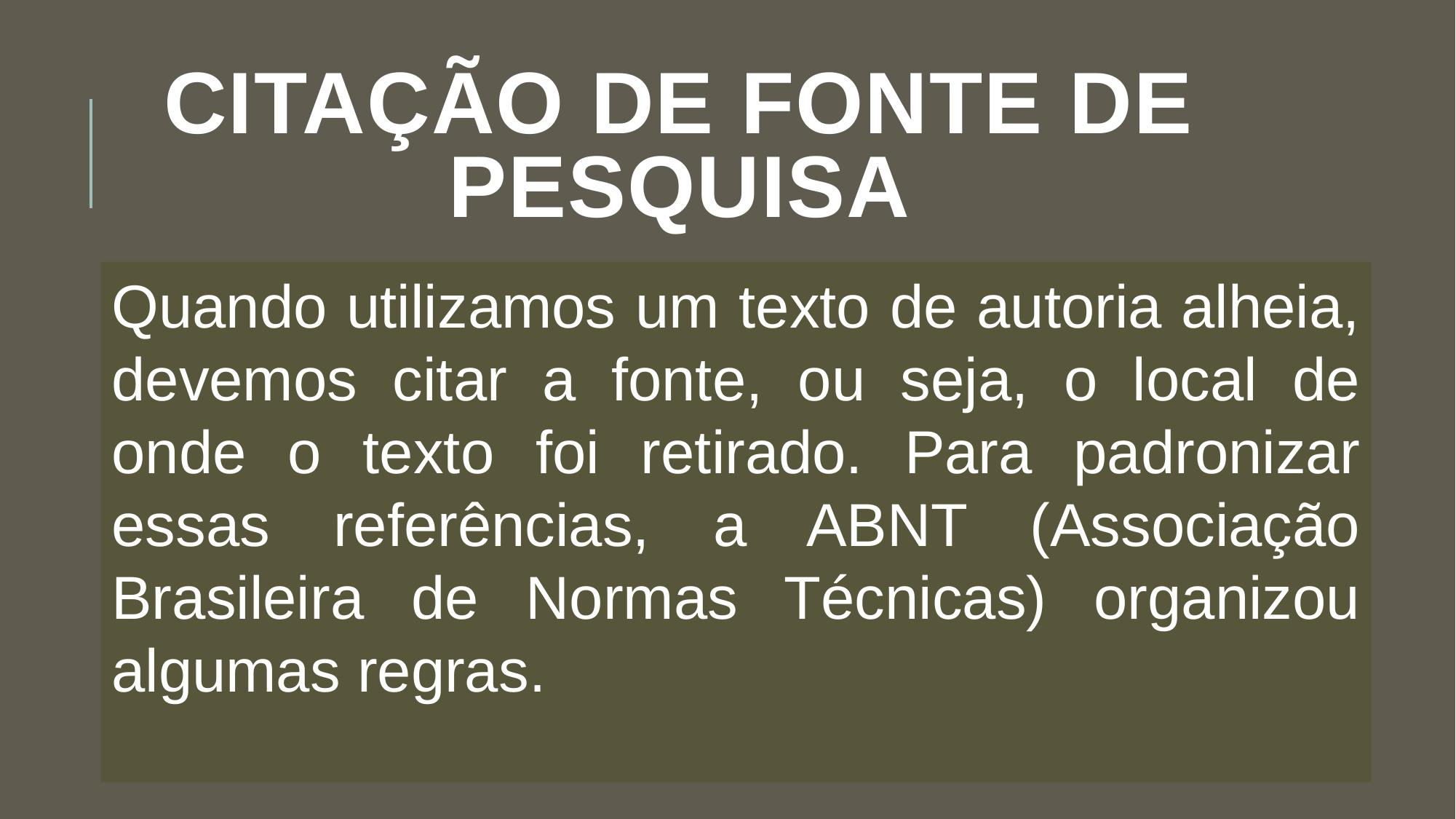

# CITAÇÃO DE FONTE DE PESQUISA
Quando utilizamos um texto de autoria alheia, devemos citar a fonte, ou seja, o local de onde o texto foi retirado. Para padronizar essas referências, a ABNT (Associação Brasileira de Normas Técnicas) organizou algumas regras.